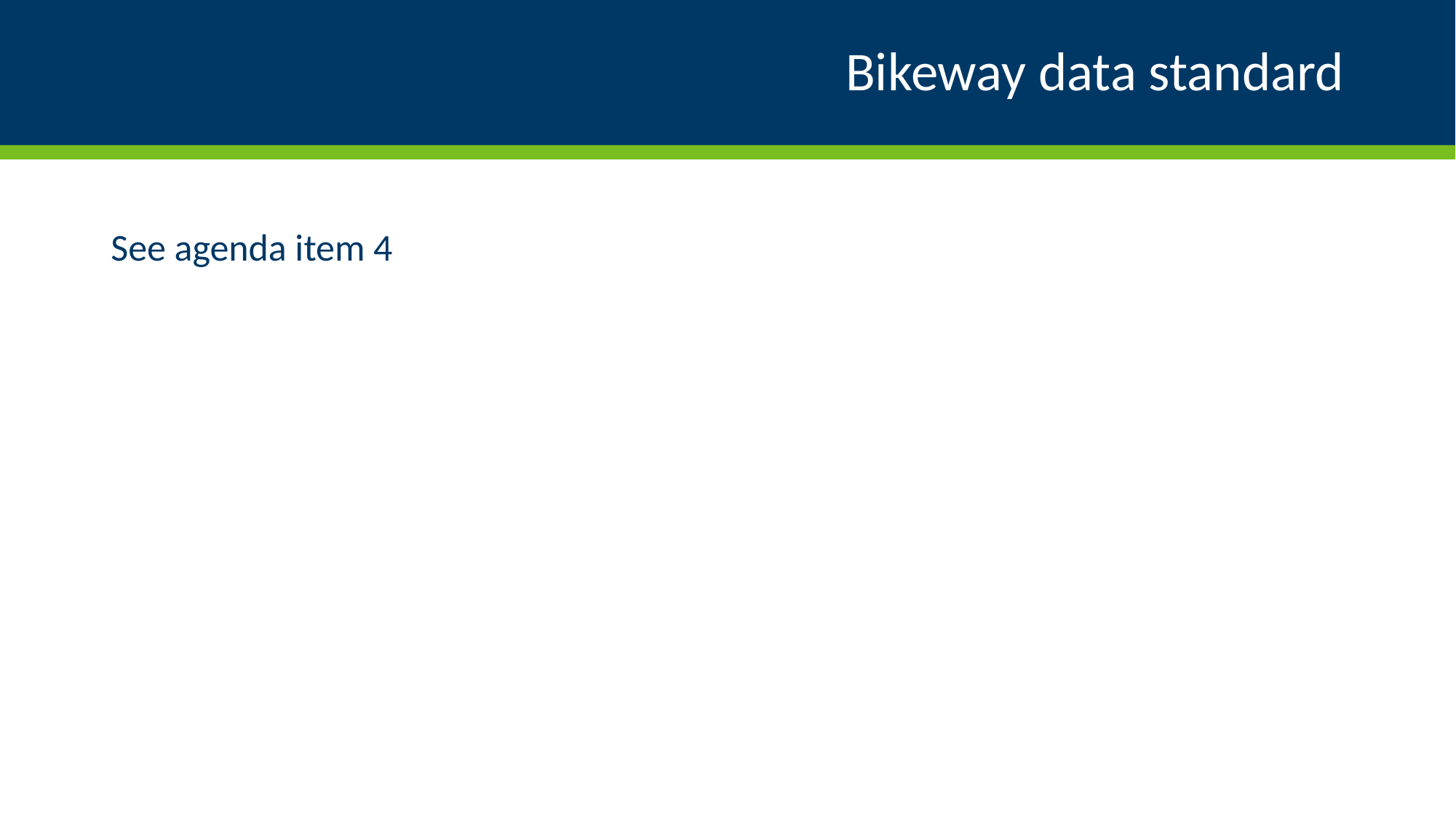

# Bikeway data standard
See agenda item 4